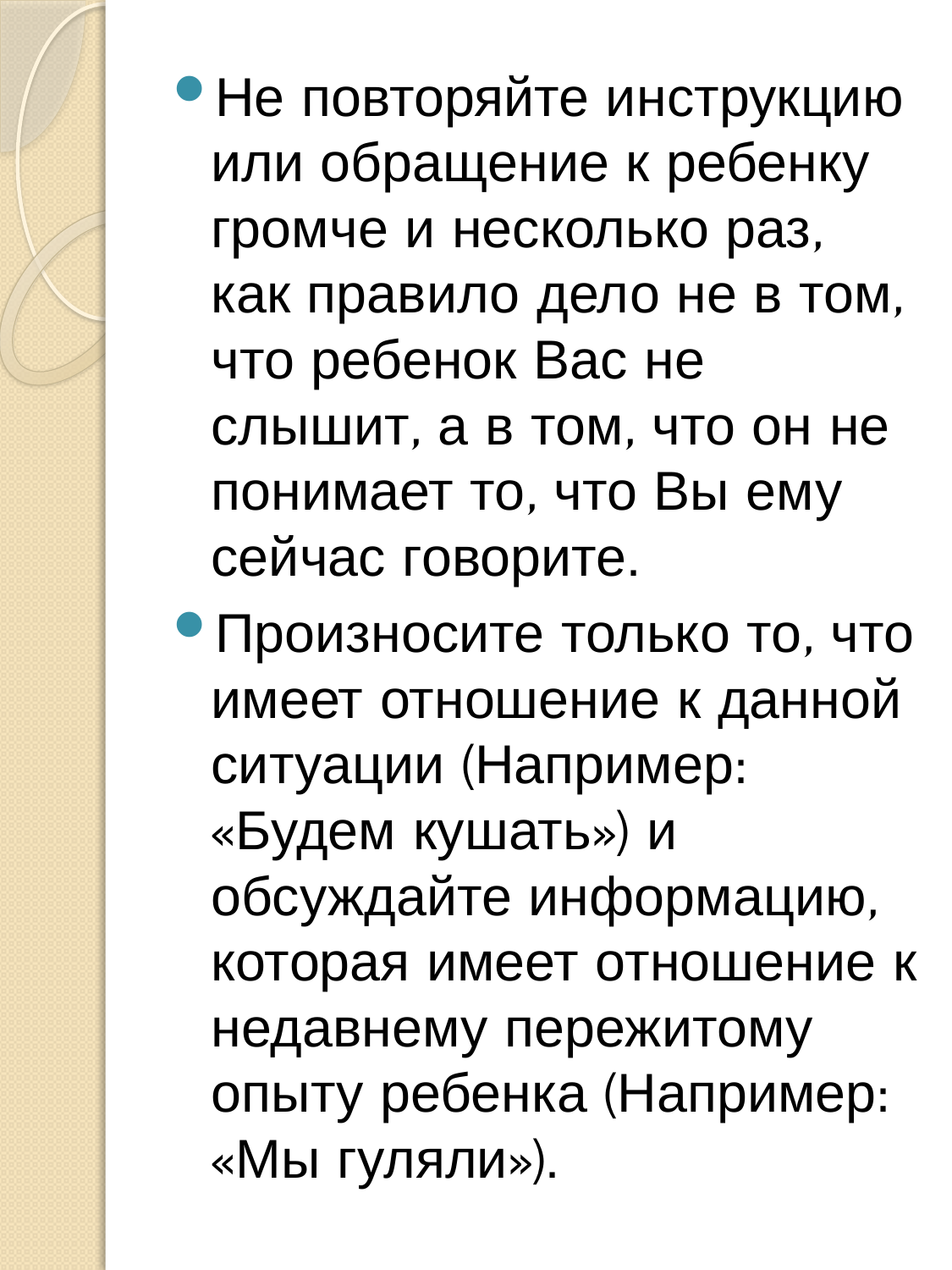

#
Не повторяйте инструкцию или обращение к ребенку громче и несколько раз, как правило дело не в том, что ребенок Вас не слышит, а в том, что он не понимает то, что Вы ему сейчас говорите.
Произносите только то, что имеет отношение к данной ситуации (Например: «Будем кушать») и обсуждайте информацию, которая имеет отношение к недавнему пережитому опыту ребенка (Например: «Мы гуляли»).